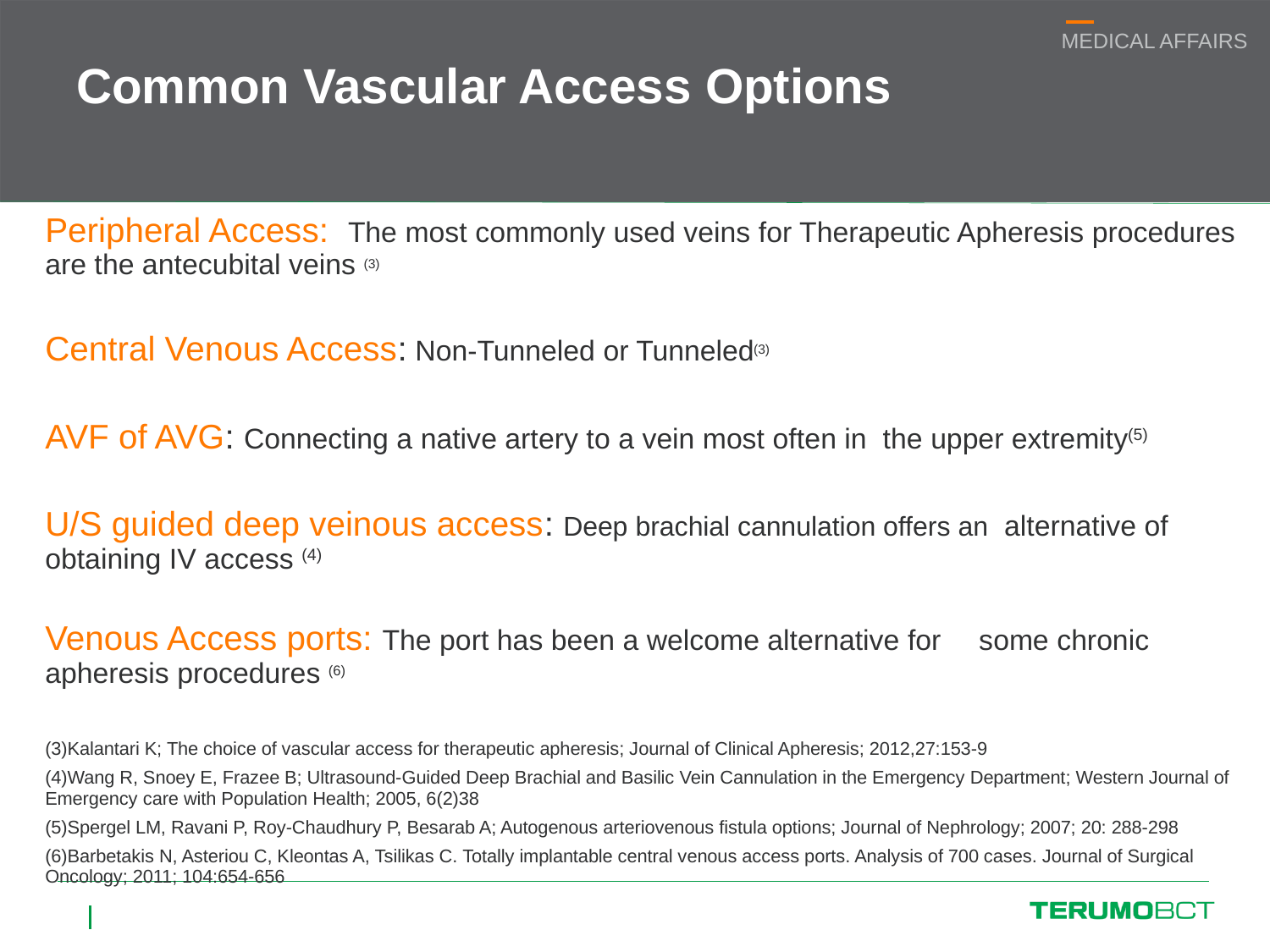

# Common Vascular Access Options
Peripheral Access:  The most commonly used veins for Therapeutic Apheresis procedures are the antecubital veins (3)

Central Venous Access: Non-Tunneled or Tunneled(3)

AVF of AVG: Connecting a native artery to a vein most often in  the upper extremity(5)

U/S guided deep veinous access: Deep brachial cannulation offers an  alternative of obtaining IV access (4)

Venous Access ports: The port has been a welcome alternative for 	 some chronic apheresis procedures (6)

(3)Kalantari K; The choice of vascular access for therapeutic apheresis; Journal of Clinical Apheresis; 2012,27:153-9
(4)Wang R, Snoey E, Frazee B; Ultrasound-Guided Deep Brachial and Basilic Vein Cannulation in the Emergency Department; Western Journal of Emergency care with Population Health; 2005, 6(2)38
(5)Spergel LM, Ravani P, Roy-Chaudhury P, Besarab A; Autogenous arteriovenous fistula options; Journal of Nephrology; 2007; 20: 288-298
(6)Barbetakis N, Asteriou C, Kleontas A, Tsilikas C. Totally implantable central venous access ports. Analysis of 700 cases. Journal of Surgical Oncology; 2011; 104:654-656